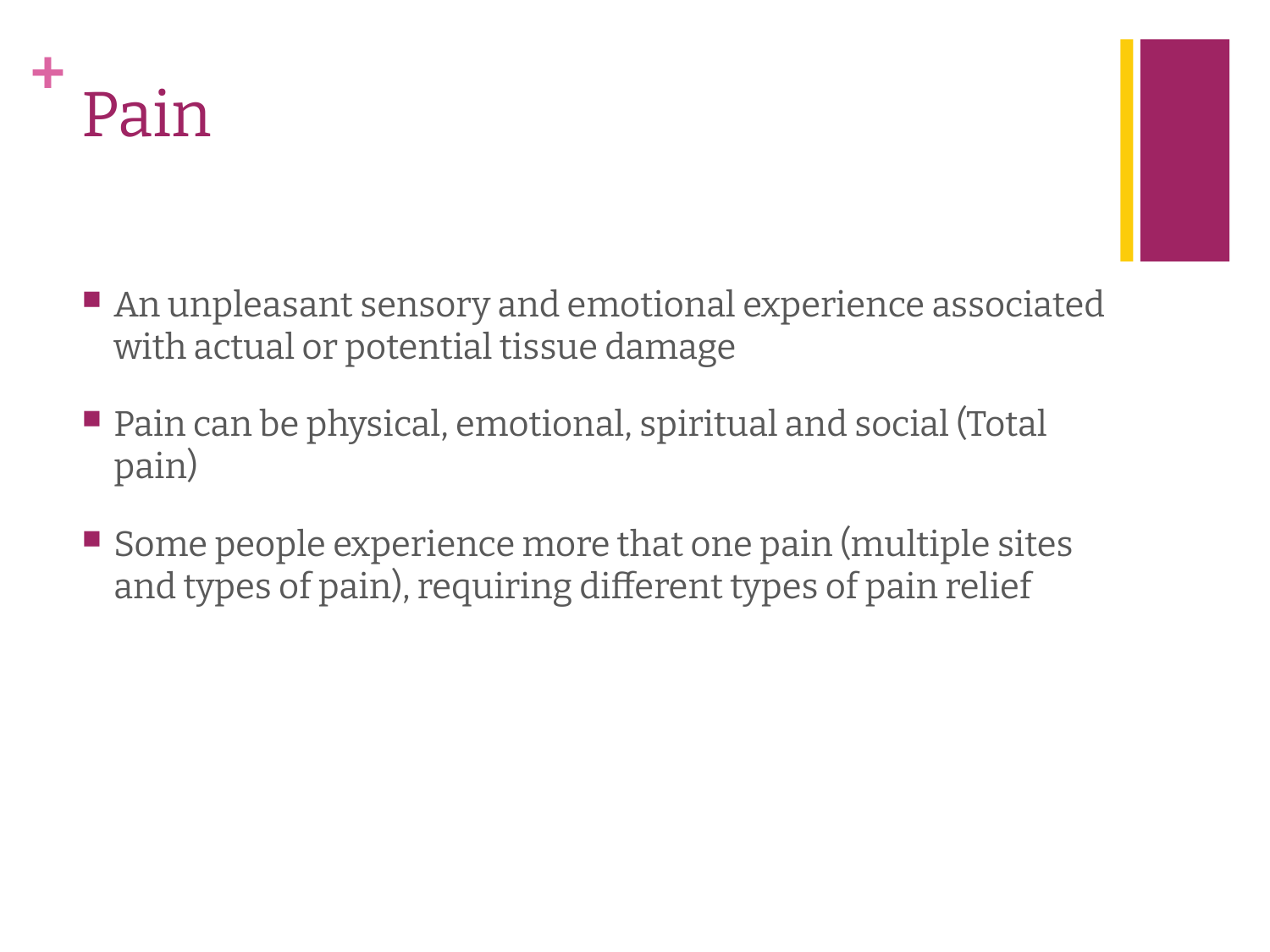

# Pain
An unpleasant sensory and emotional experience associated with actual or potential tissue damage
Pain can be physical, emotional, spiritual and social (Total pain)
Some people experience more that one pain (multiple sites and types of pain), requiring different types of pain relief